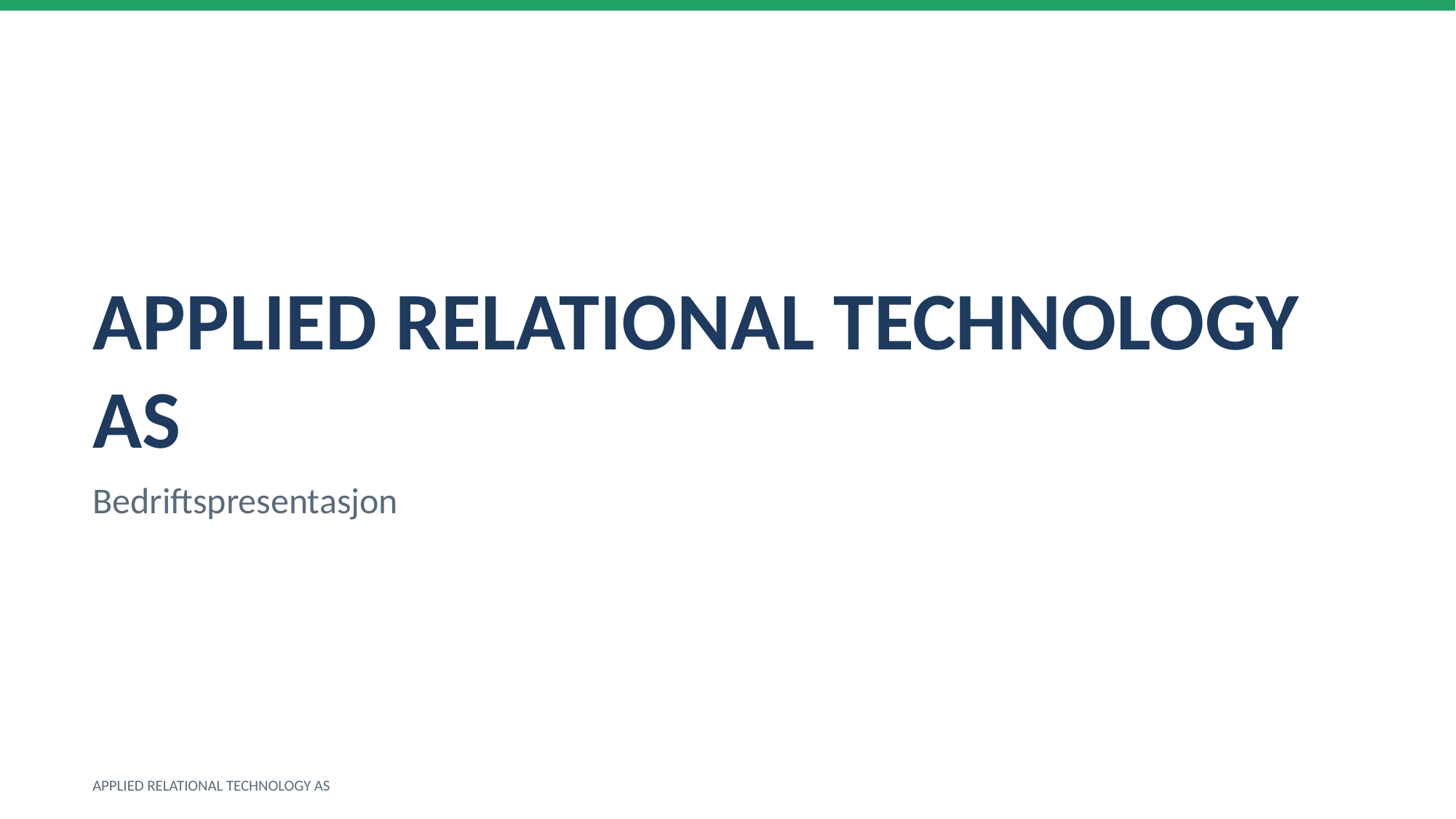

APPLIED RELATIONAL TECHNOLOGY AS
Bedriftspresentasjon
APPLIED RELATIONAL TECHNOLOGY AS